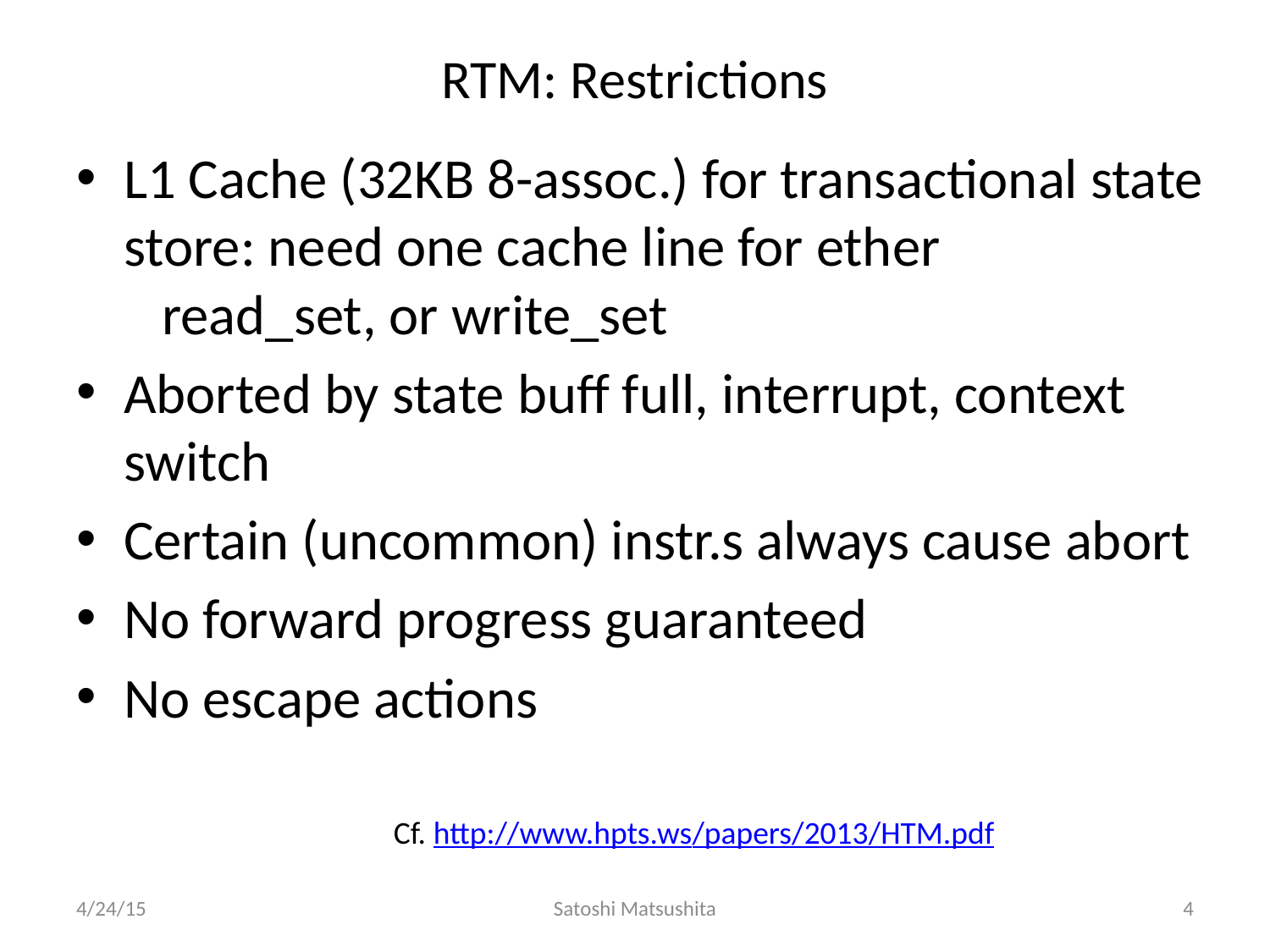

# RTM: Restrictions
L1 Cache (32KB 8-assoc.) for transactional state store: need one cache line for ether
   read_set, or write_set
Aborted by state buff full, interrupt, context switch
Certain (uncommon) instr.s always cause abort
No forward progress guaranteed
No escape actions
Cf. http://www.hpts.ws/papers/2013/HTM.pdf
4/24/15
Satoshi Matsushita
4